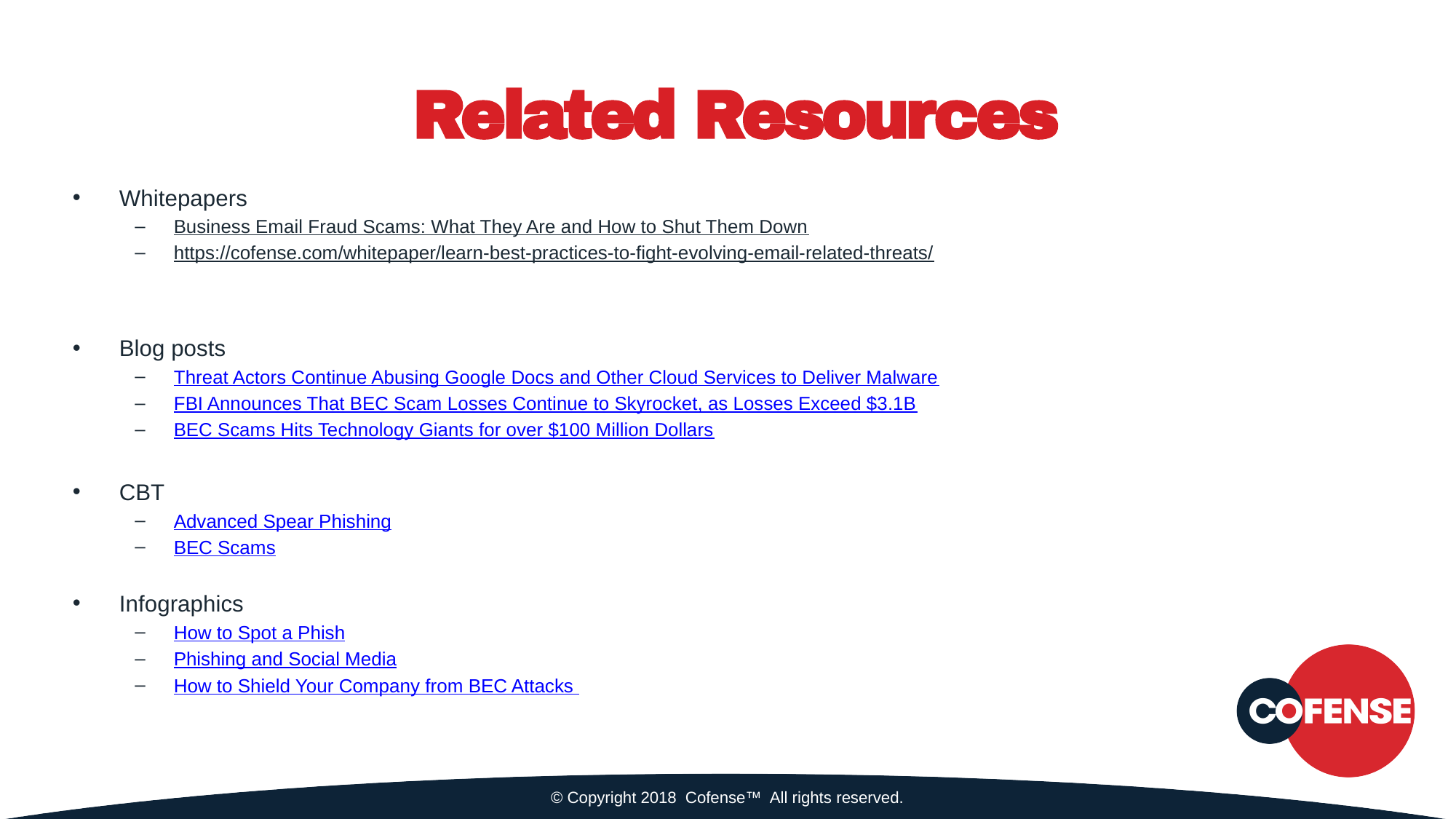

Related Resources
Whitepapers
Business Email Fraud Scams: What They Are and How to Shut Them Down
https://cofense.com/whitepaper/learn-best-practices-to-fight-evolving-email-related-threats/

Blog posts
Threat Actors Continue Abusing Google Docs and Other Cloud Services to Deliver Malware
FBI Announces That BEC Scam Losses Continue to Skyrocket, as Losses Exceed $3.1B
BEC Scams Hits Technology Giants for over $100 Million Dollars

CBT
Advanced Spear Phishing
BEC Scams

Infographics
How to Spot a Phish
Phishing and Social Media
How to Shield Your Company from BEC Attacks